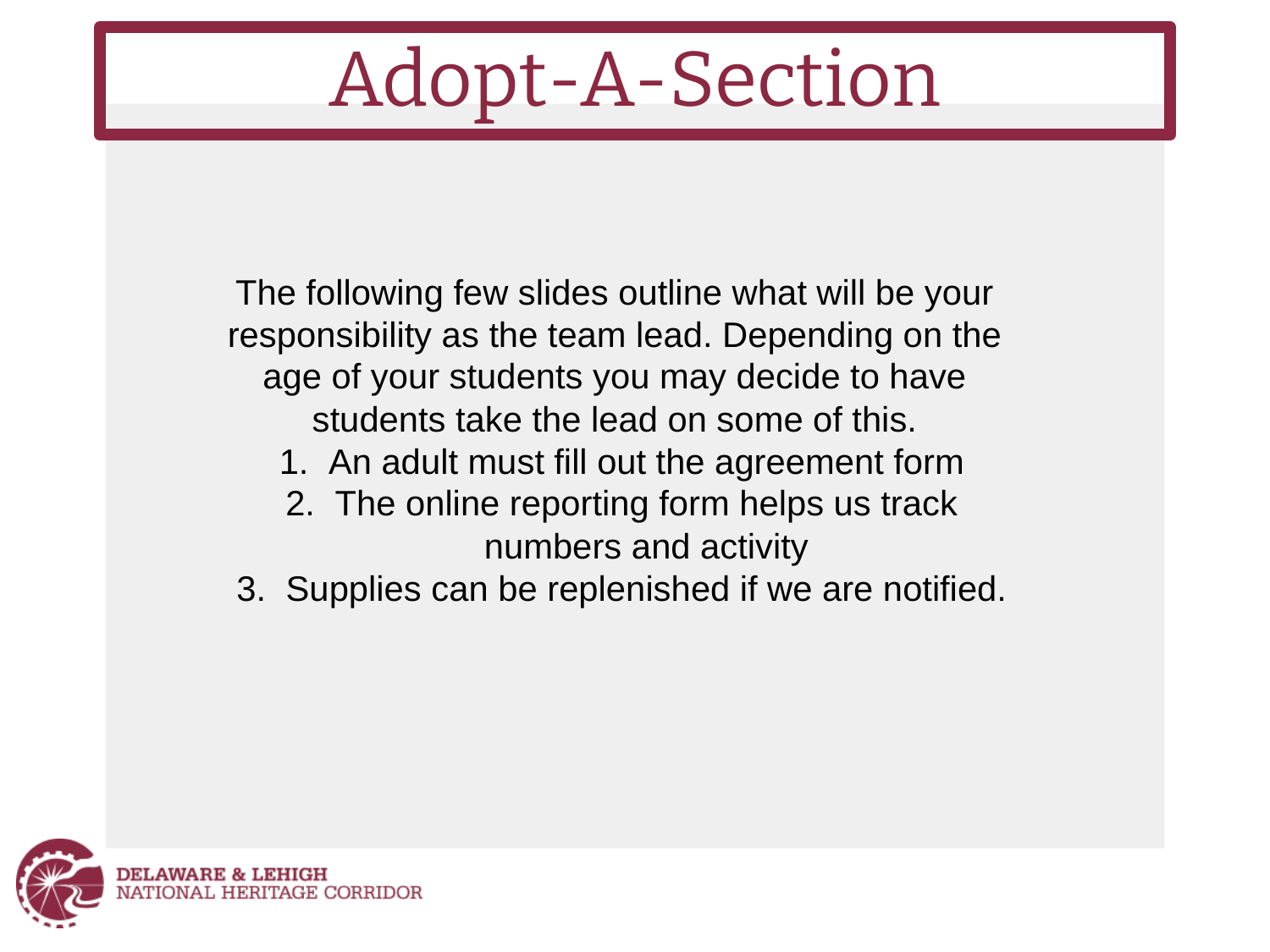

Adopt-A-Section
The following few slides outline what will be your responsibility as the team lead. Depending on the age of your students you may decide to have students take the lead on some of this.
An adult must fill out the agreement form
The online reporting form helps us track numbers and activity
Supplies can be replenished if we are notified.